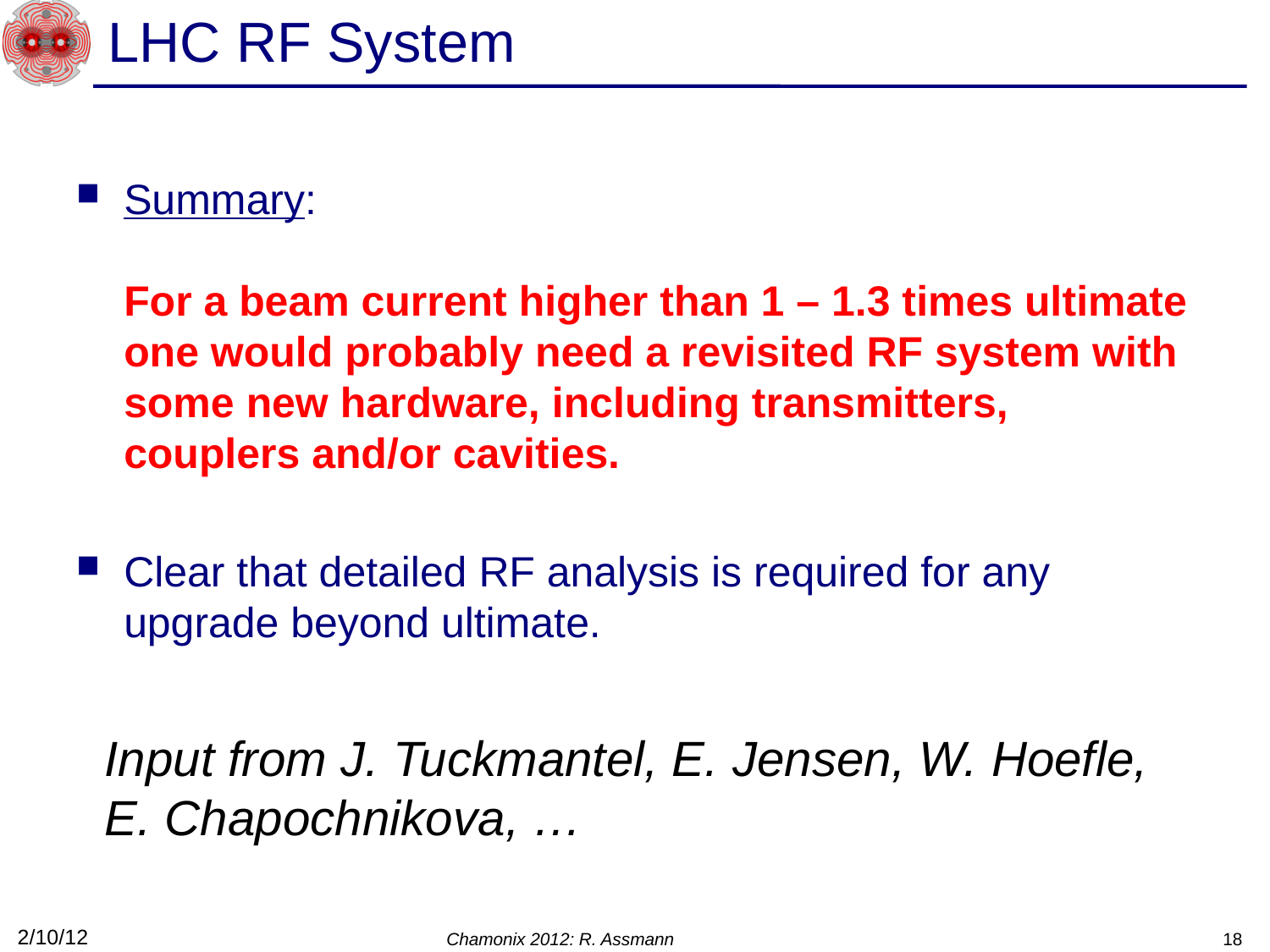

# LHC RF System
Summary:
For a beam current higher than 1 – 1.3 times ultimate one would probably need a revisited RF system with some new hardware, including transmitters, couplers and/or cavities.

Clear that detailed RF analysis is required for any upgrade beyond ultimate.
Input from J. Tuckmantel, E. Jensen, W. Hoefle, E. Chapochnikova, …
2/10/12
Chamonix 2012: R. Assmann
18